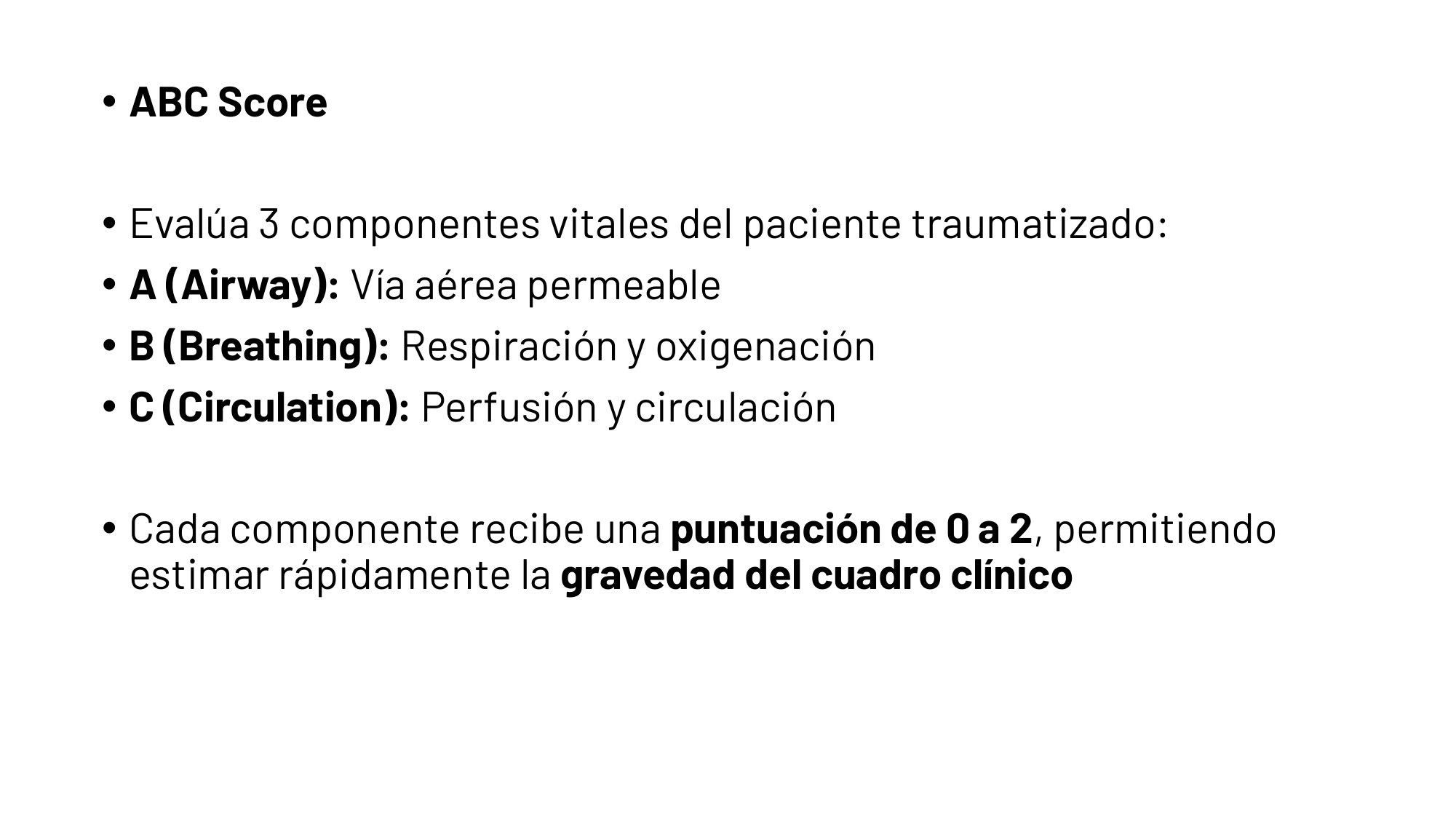

ABC Score

Evalúa 3 componentes vitales del paciente traumatizado:
A (Airway): Vía aérea permeable
B (Breathing): Respiración y oxigenación
C (Circulation): Perfusión y circulación

Cada componente recibe una puntuación de 0 a 2, permitiendo estimar rápidamente la gravedad del cuadro clínico